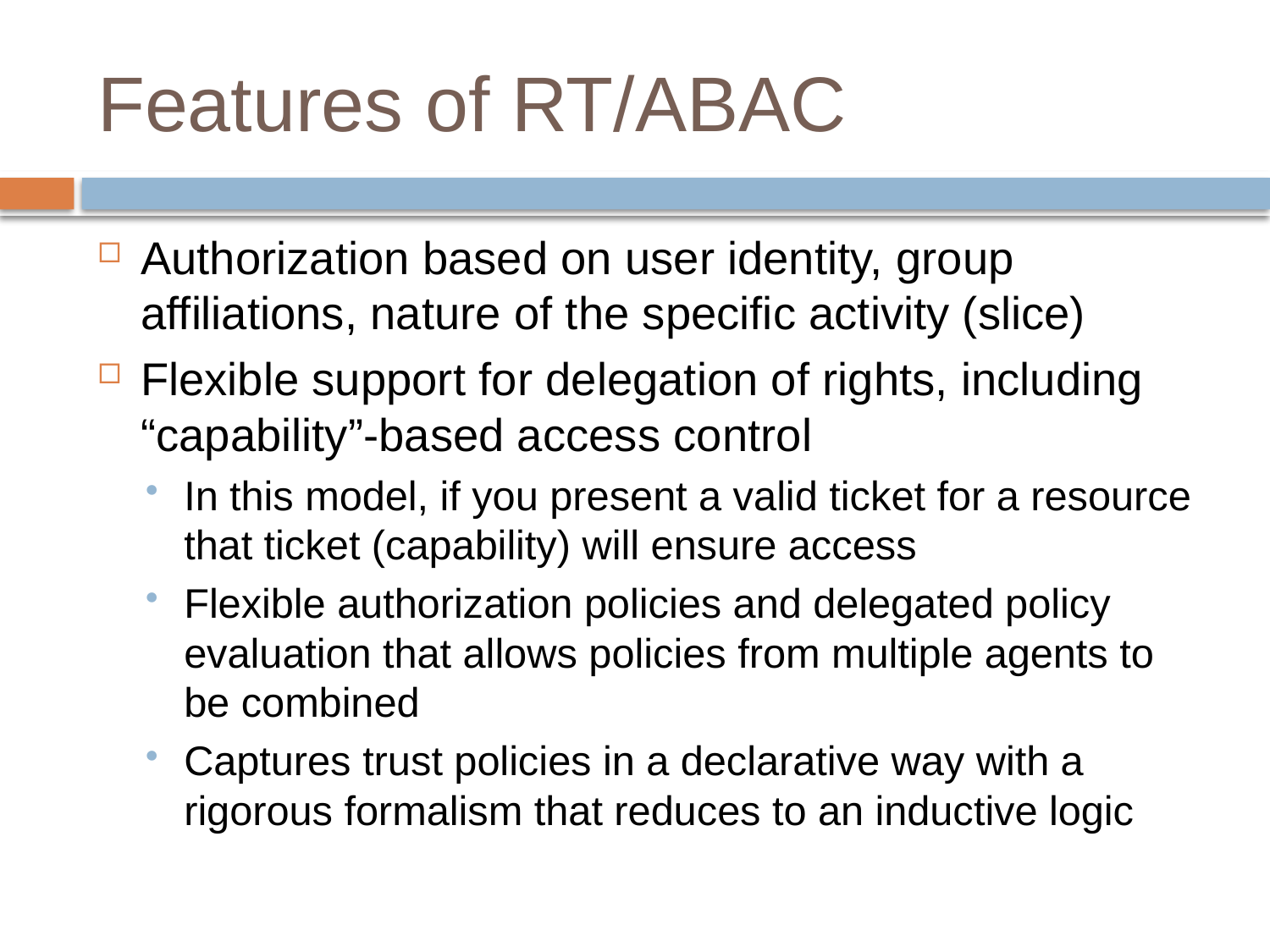

# Features of RT/ABAC
Authorization based on user identity, group affiliations, nature of the specific activity (slice)
Flexible support for delegation of rights, including “capability”-based access control
In this model, if you present a valid ticket for a resource that ticket (capability) will ensure access
Flexible authorization policies and delegated policy evaluation that allows policies from multiple agents to be combined
Captures trust policies in a declarative way with a rigorous formalism that reduces to an inductive logic